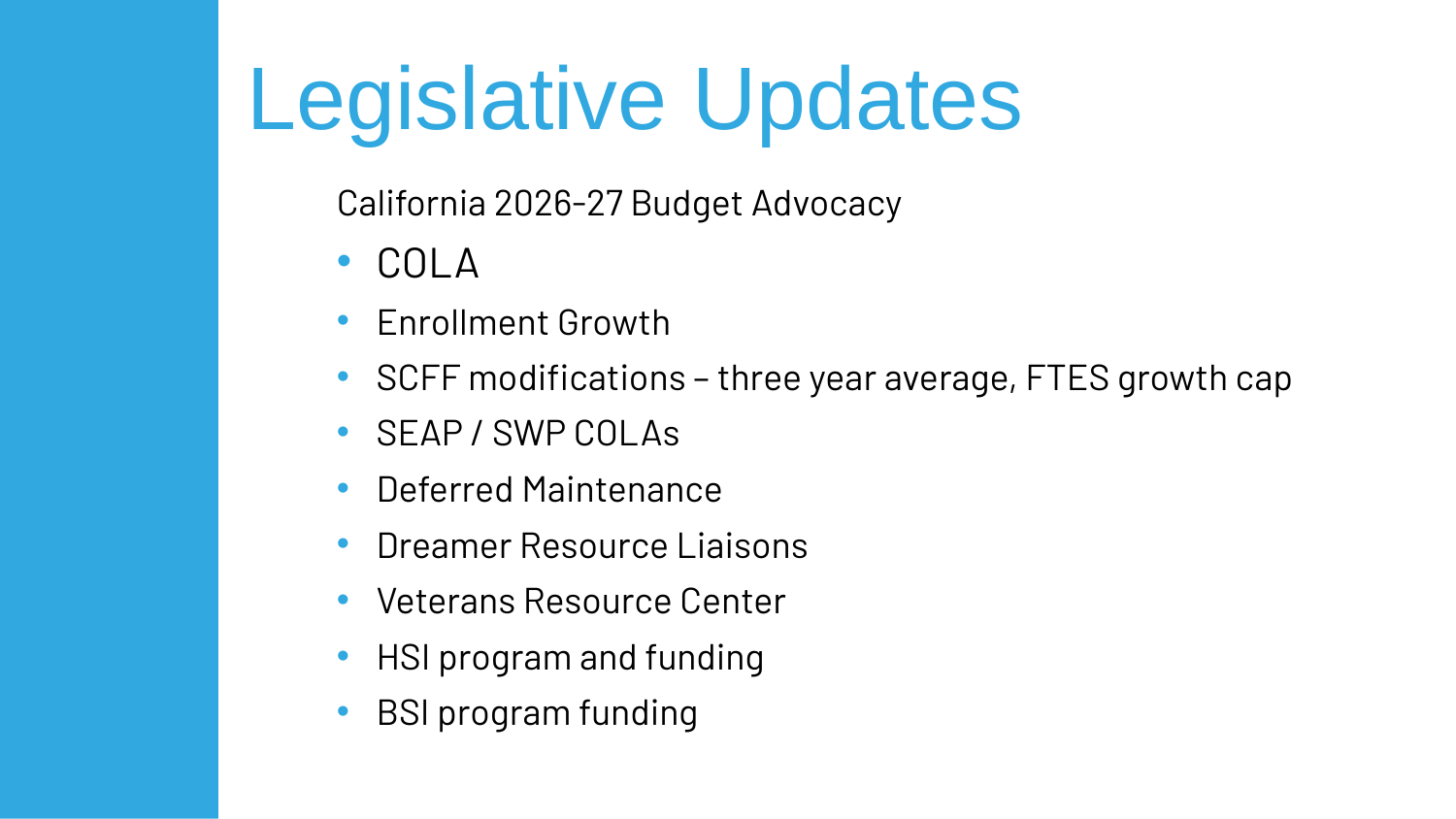

Legislative Updates
California 2026-27 Budget Advocacy
COLA
Enrollment Growth
SCFF modifications – three year average, FTES growth cap
SEAP / SWP COLAs
Deferred Maintenance
Dreamer Resource Liaisons
Veterans Resource Center
HSI program and funding
BSI program funding